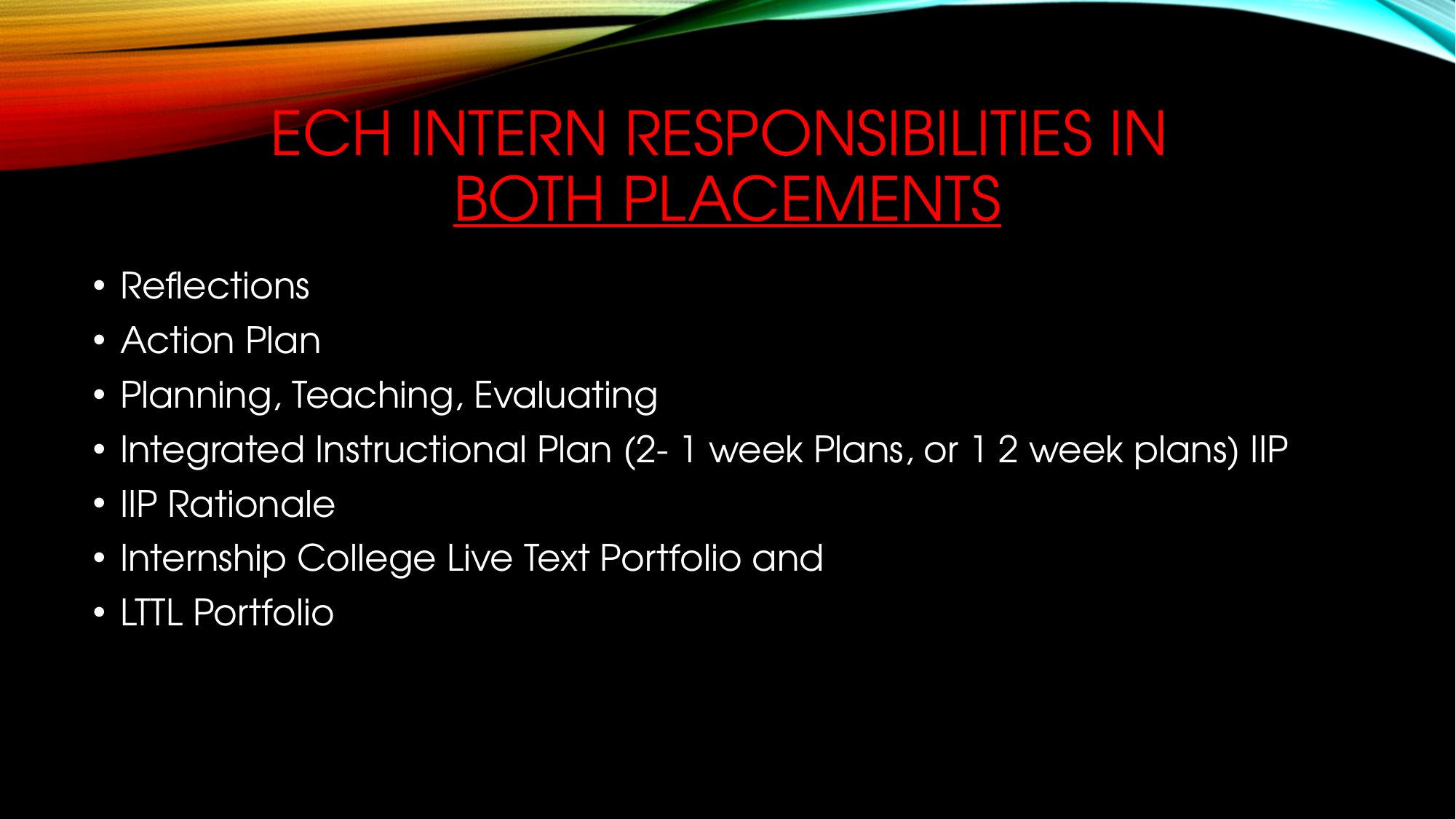

# ECH Intern Responsibilities in Both Placements
Reflections
Action Plan
Planning, Teaching, Evaluating
Integrated Instructional Plan (2- 1 week Plans, or 1 2 week plans) IIP
IIP Rationale
Internship College Live Text Portfolio and
LTTL Portfolio